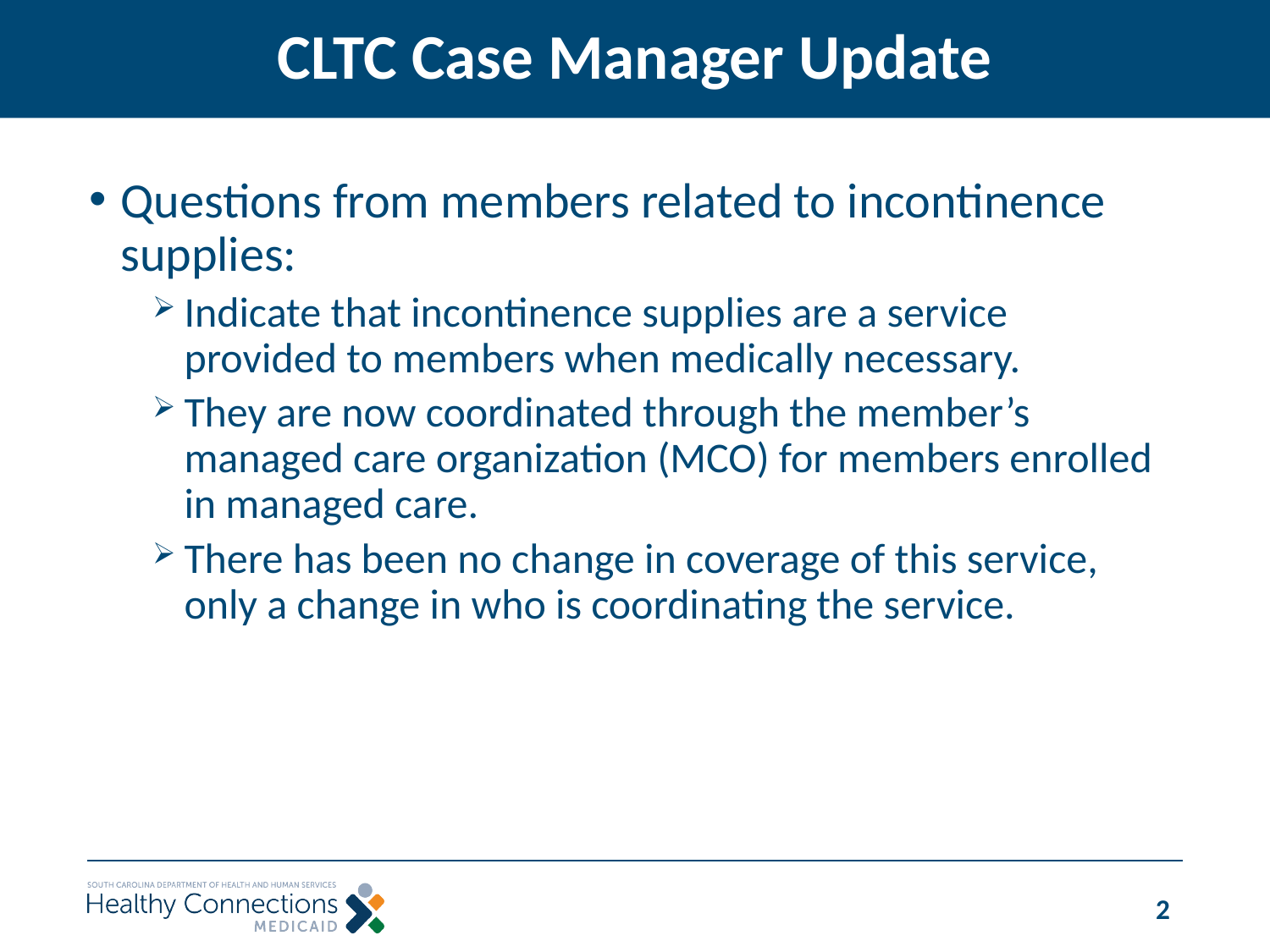

# CLTC Case Manager Update
Questions from members related to incontinence supplies:
Indicate that incontinence supplies are a service provided to members when medically necessary.
They are now coordinated through the member’s managed care organization (MCO) for members enrolled in managed care.
There has been no change in coverage of this service, only a change in who is coordinating the service.
2